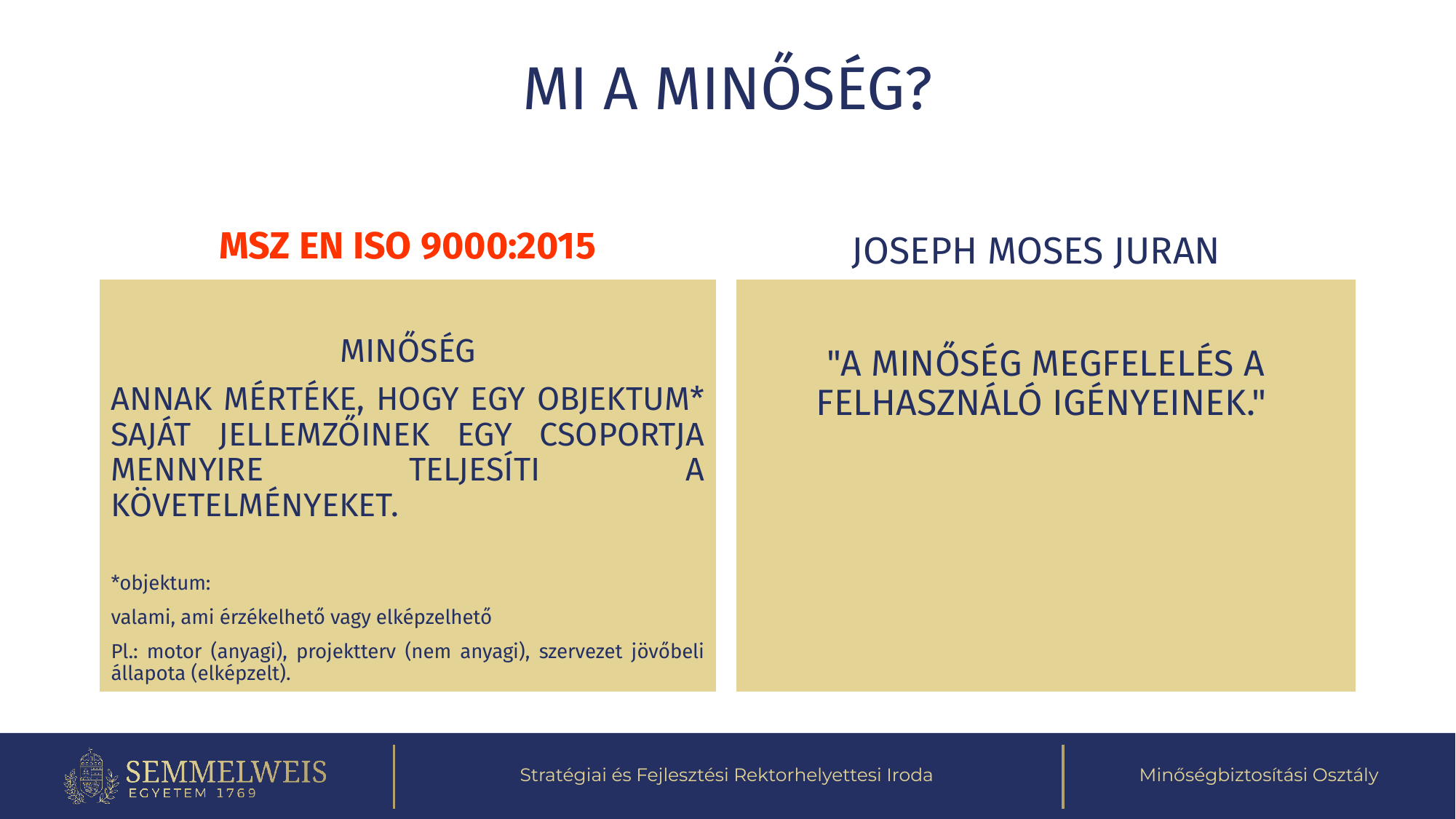

# MI A MINŐSÉG?

MSZ EN ISO 9000:2015

JOSEPH MOSES JURAN

MINŐSÉG
Annak mértéke, hogy egy objektum* saját jellemzőinek egy csoportja mennyire teljesíti a követelményeket.

*objektum:
valami, ami érzékelhető vagy elképzelhető
Pl.: motor (anyagi), projektterv (nem anyagi), szervezet jövőbeli állapota (elképzelt).

"A MINŐSÉG MEGFELELÉS A FELHASZNÁLÓ IGÉNYEINEK."

Stratégiai és Fejlesztési Rektorhelyettesi Iroda
Minőségbiztosítási Osztály